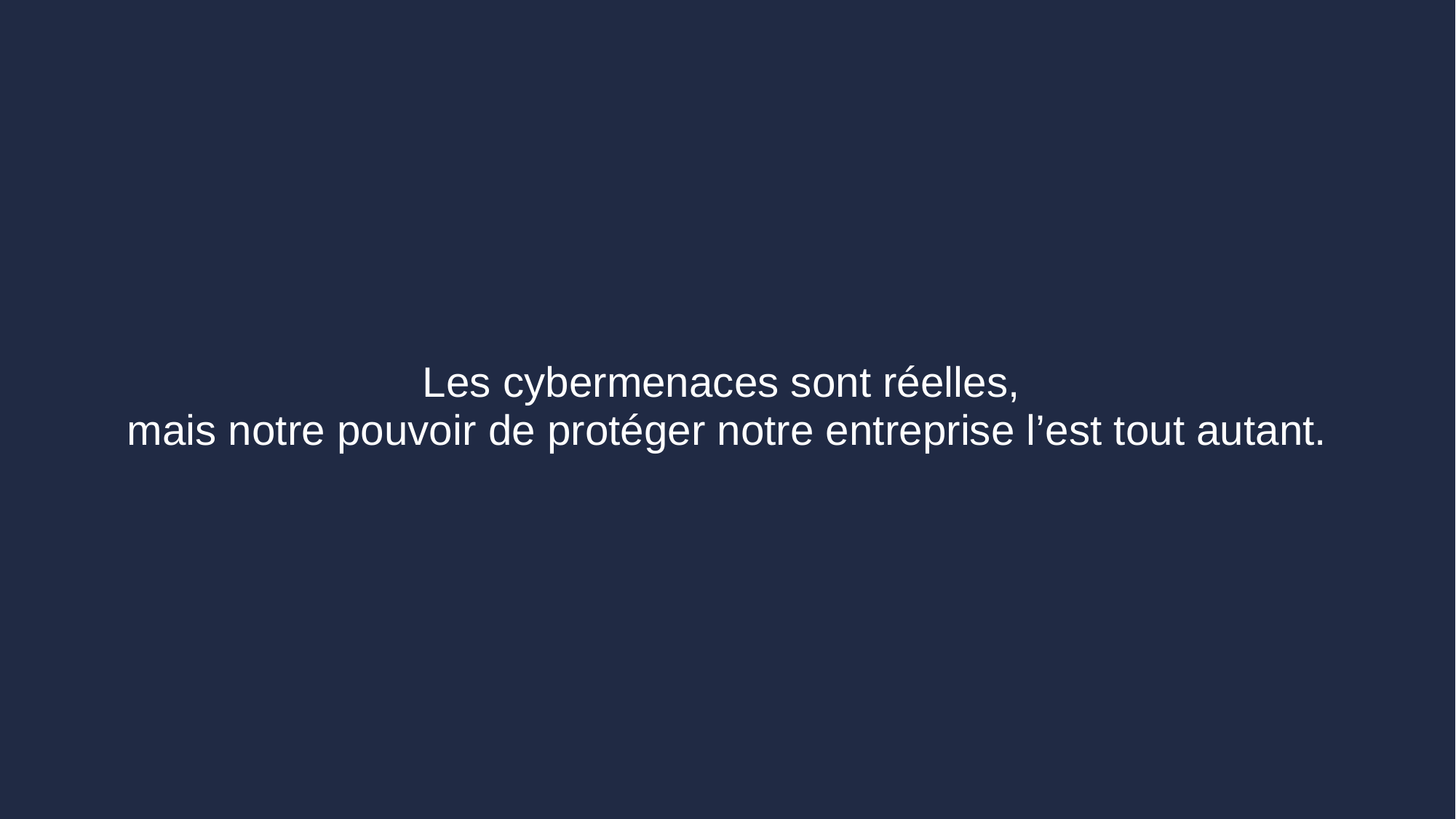

Les cybermenaces sont réelles,
mais notre pouvoir de protéger notre entreprise l’est tout autant.